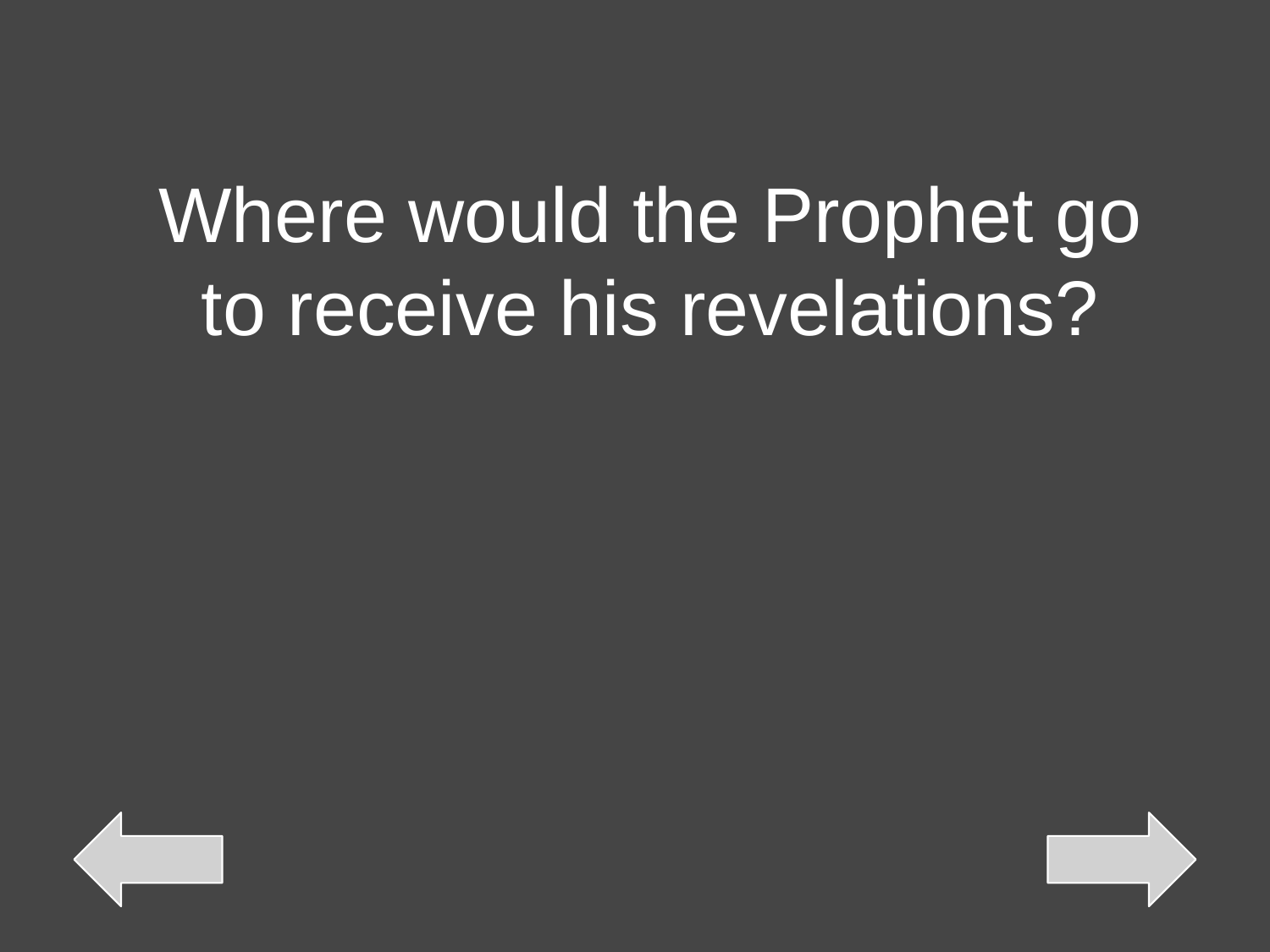

Where would the Prophet go to receive his revelations?